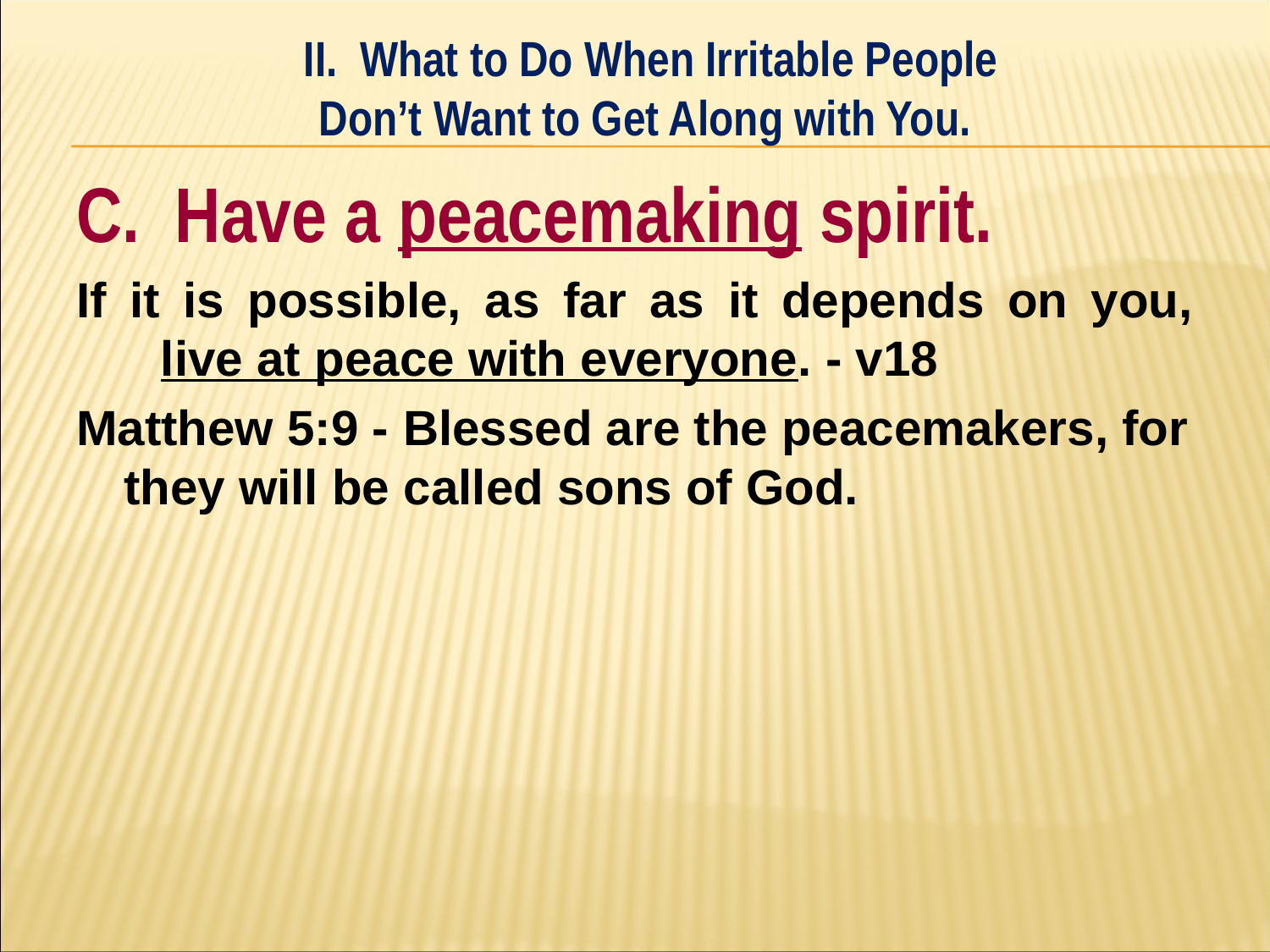

II.  What to Do When Irritable People
Don’t Want to Get Along with You.
#
C.  Have a peacemaking spirit.
If it is possible, as far as it depends on you, live at peace with everyone. - v18
Matthew 5:9 - Blessed are the peacemakers, for they will be called sons of God.